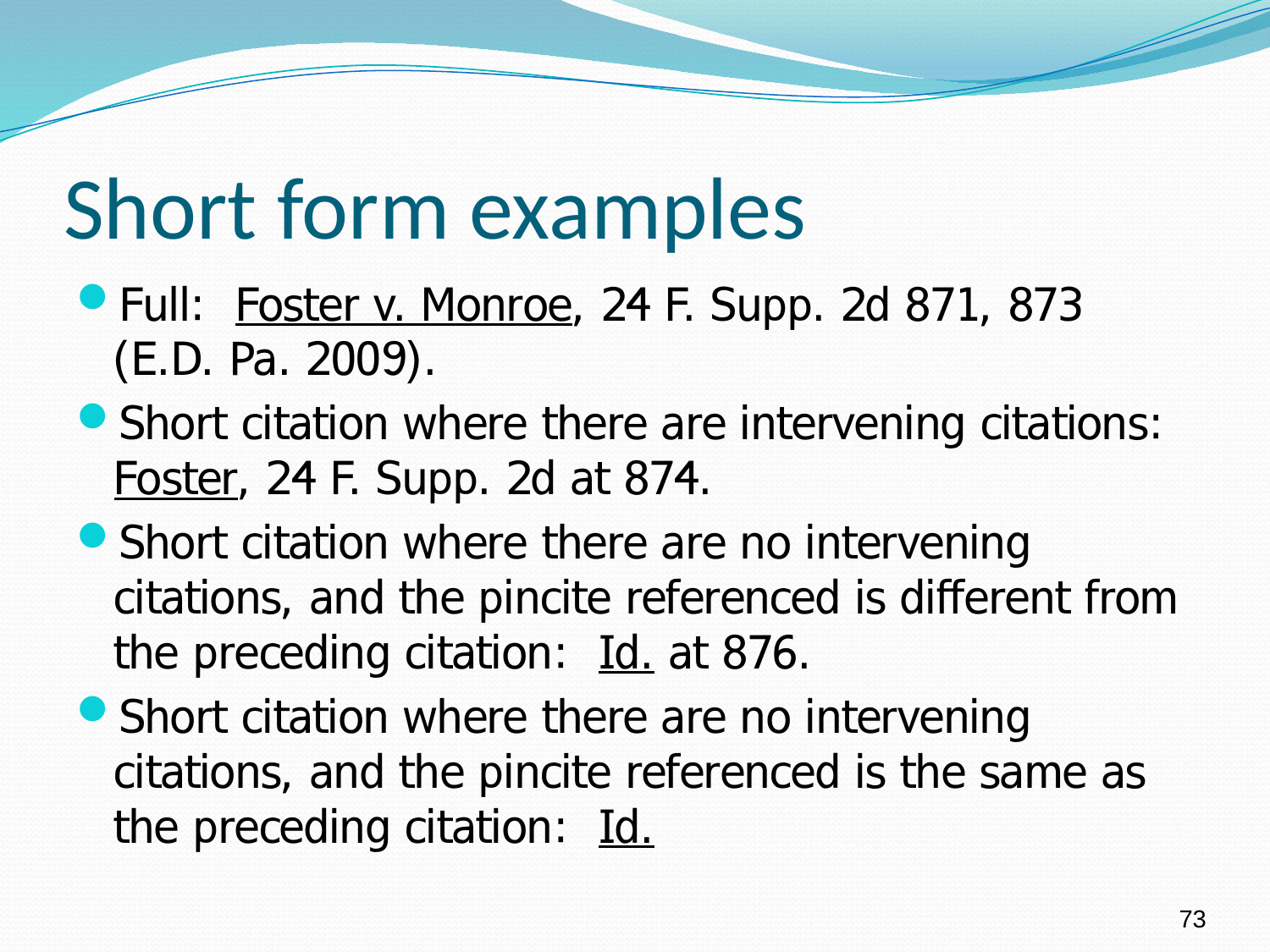

# Short form examples
Full:  Foster v. Monroe, 24 F. Supp. 2d 871, 873 (E.D. Pa. 2009).
Short citation where there are intervening citations:  Foster, 24 F. Supp. 2d at 874.
Short citation where there are no intervening citations, and the pincite referenced is different from the preceding citation:  Id. at 876.
Short citation where there are no intervening citations, and the pincite referenced is the same as the preceding citation:  Id.
73